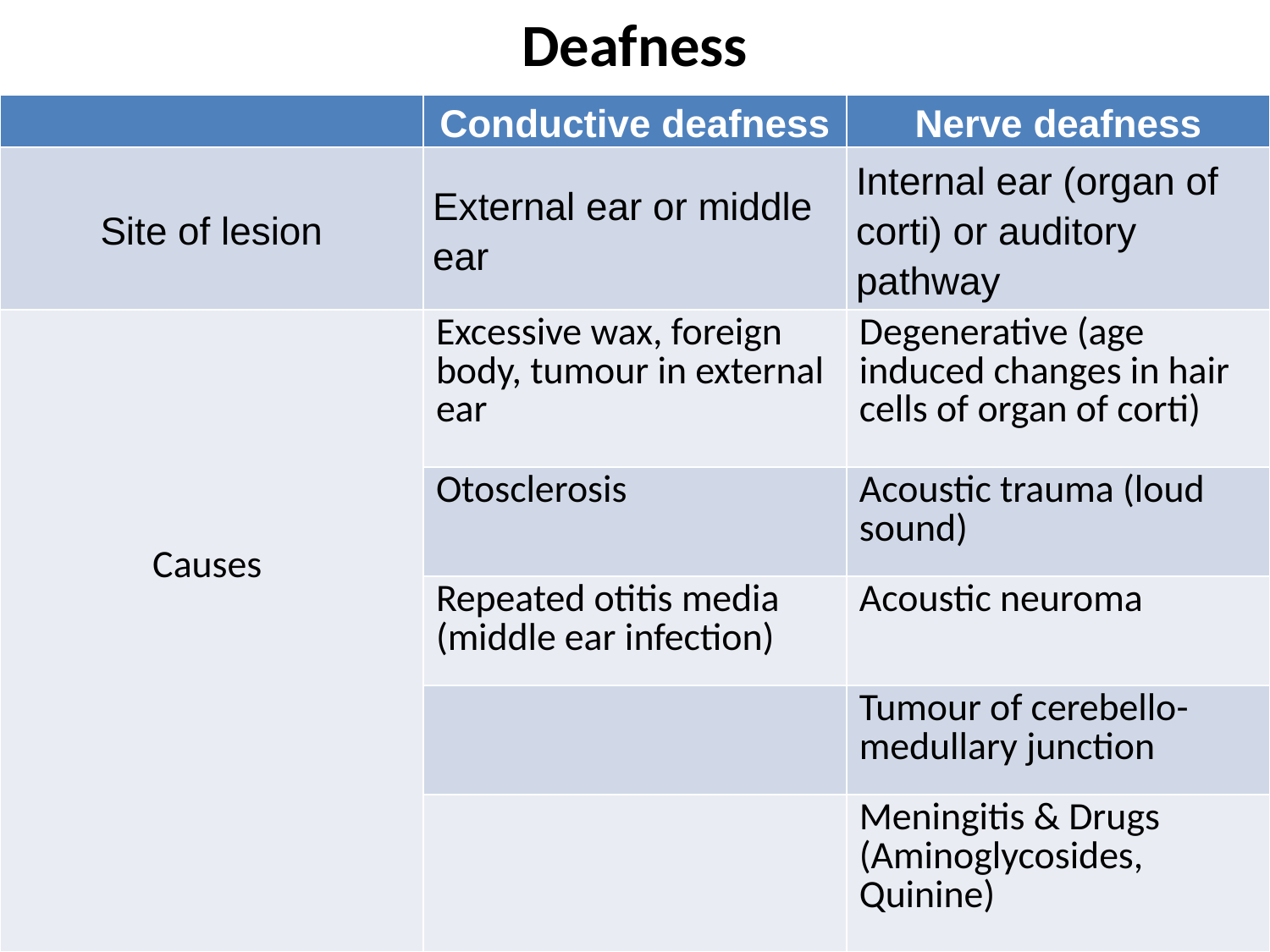

# Deafness
|  | Conductive deafness | Nerve deafness |
| --- | --- | --- |
| Site of lesion | External ear or middle ear | Internal ear (organ of corti) or auditory pathway |
| Causes | Excessive wax, foreign body, tumour in external ear | Degenerative (age induced changes in hair cells of organ of corti) |
|  | Otosclerosis | Acoustic trauma (loud sound) |
|  | Repeated otitis media (middle ear infection) | Acoustic neuroma |
|  |  | Tumour of cerebello-medullary junction |
|  |  | Meningitis & Drugs (Aminoglycosides, Quinine) |
64